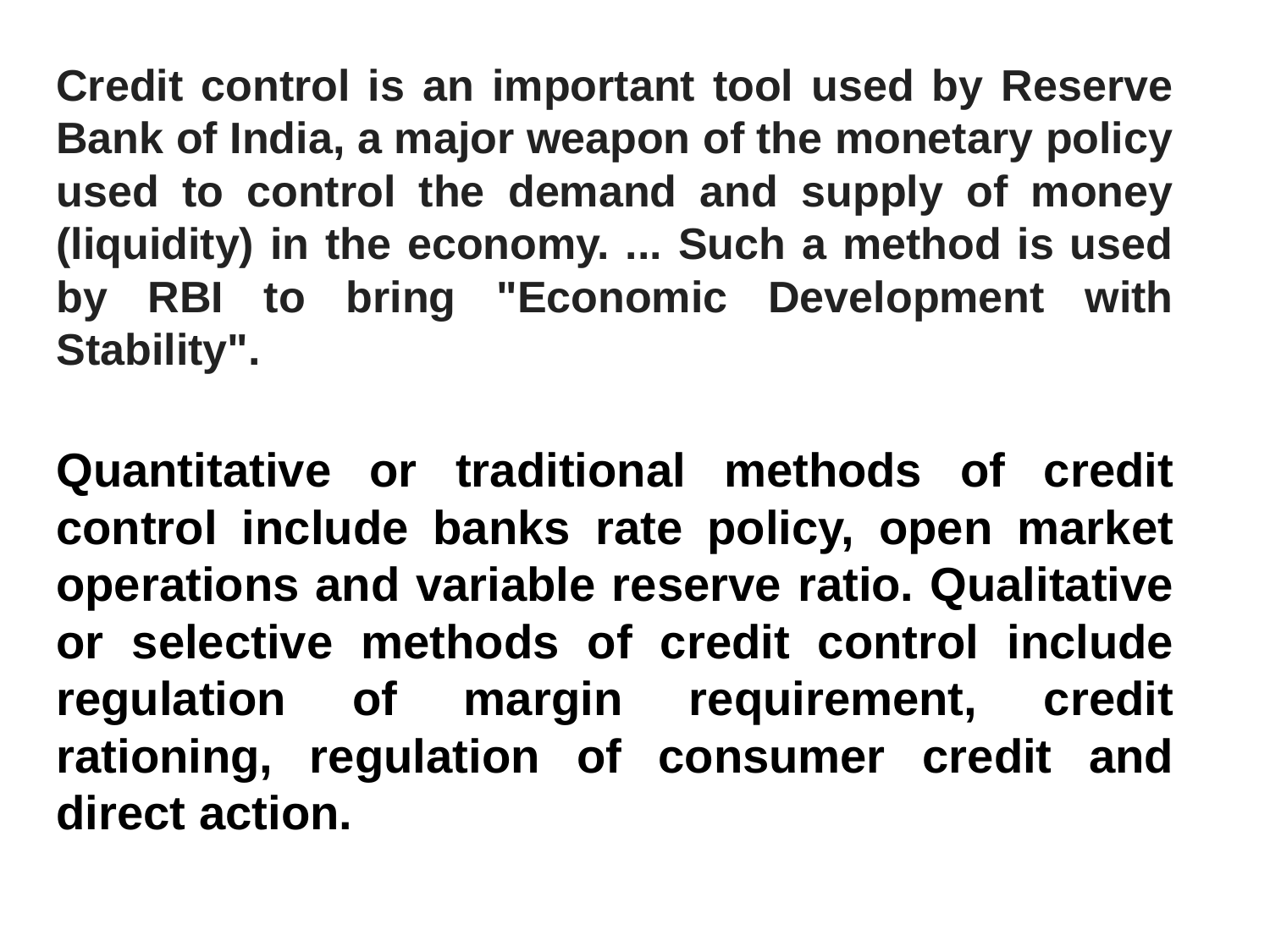

Credit control is an important tool used by Reserve Bank of India, a major weapon of the monetary policy used to control the demand and supply of money (liquidity) in the economy. ... Such a method is used by RBI to bring "Economic Development with Stability".

Quantitative or traditional methods of credit control include banks rate policy, open market operations and variable reserve ratio. Qualitative or selective methods of credit control include regulation of margin requirement, credit rationing, regulation of consumer credit and direct action.